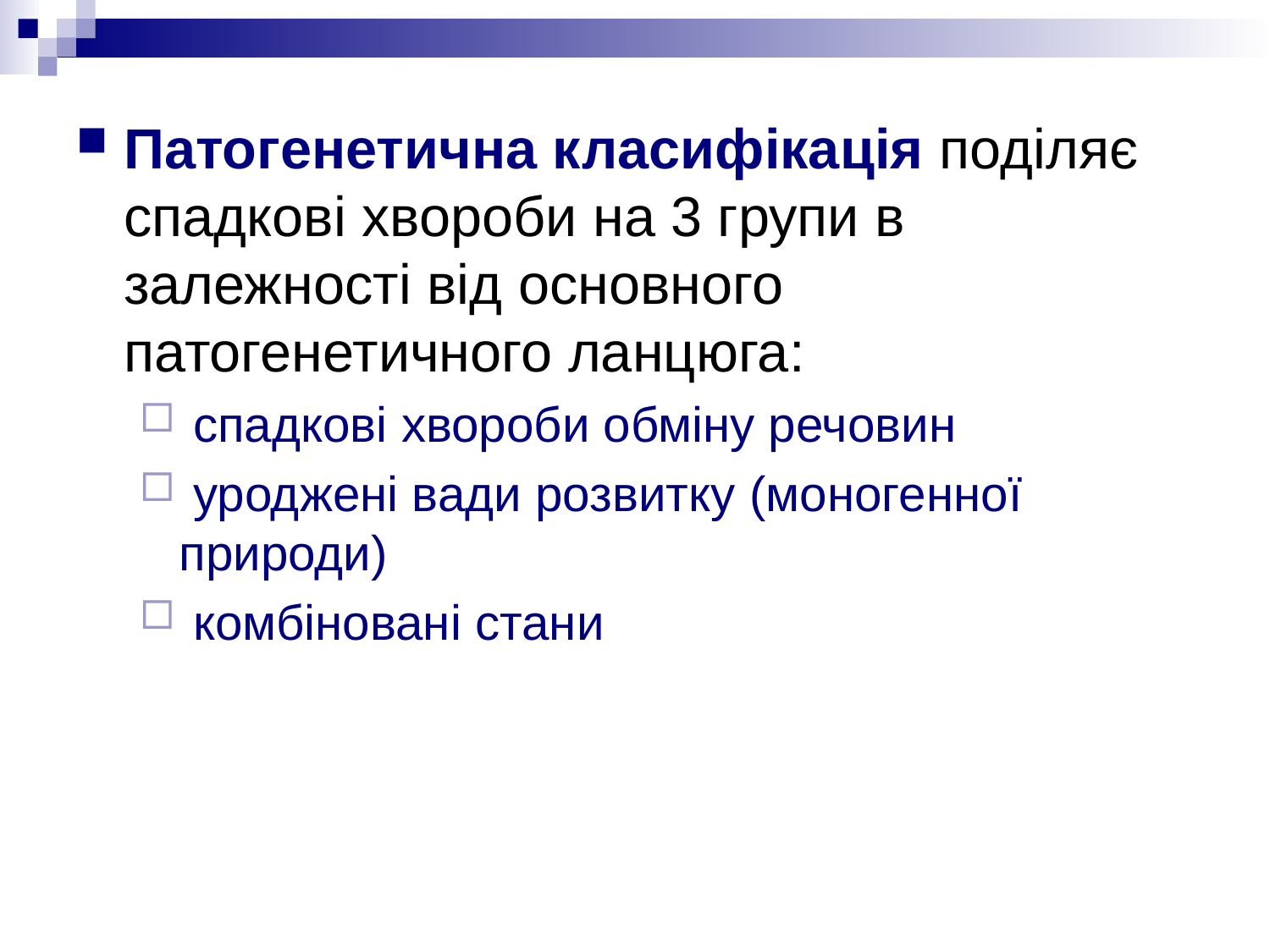

Патогенетична класифікація поділяє спадкові хвороби на 3 групи в залежності від основного патогенетичного ланцюга:
 спадкові хвороби обміну речовин
 уроджені вади розвитку (моногенної природи)
 комбіновані стани